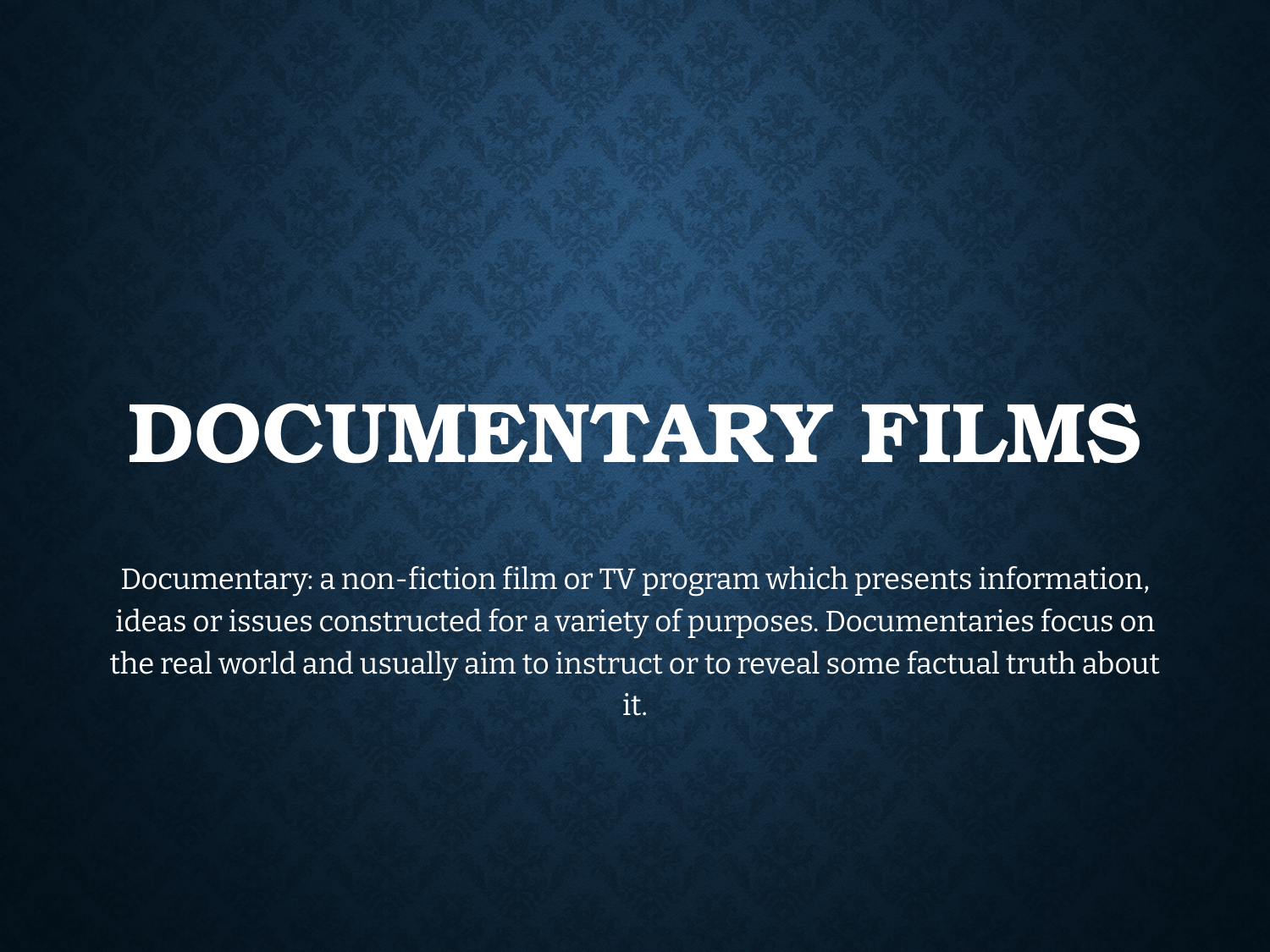

# Documentary Films

Documentary: a non-fiction film or TV program which presents information, ideas or issues constructed for a variety of purposes. Documentaries focus on the real world and usually aim to instruct or to reveal some factual truth about it.